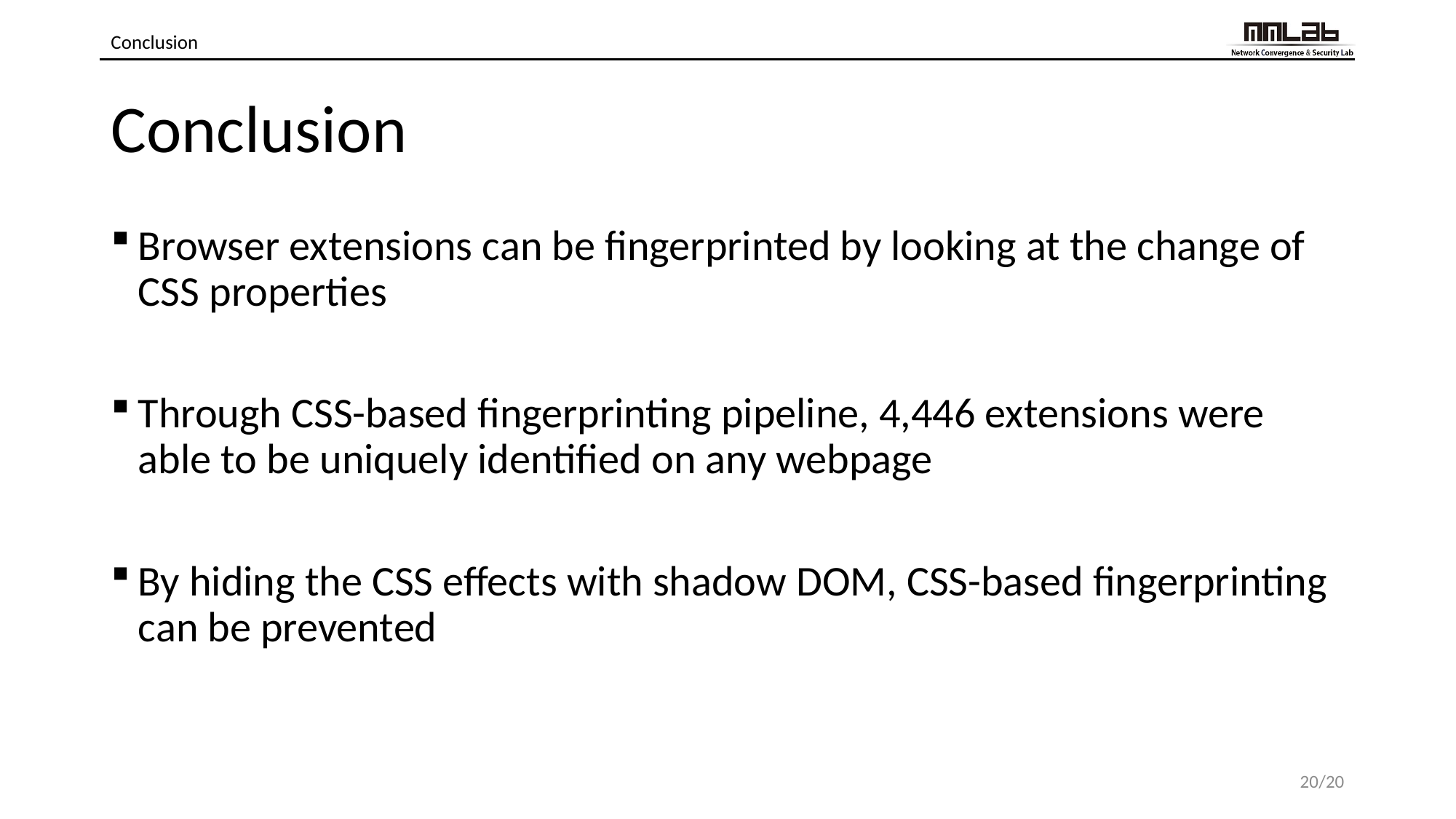

Conclusion
# Conclusion
Browser extensions can be fingerprinted by looking at the change of CSS properties

Through CSS-based fingerprinting pipeline, 4,446 extensions were able to be uniquely identified on any webpage

By hiding the CSS effects with shadow DOM, CSS-based fingerprinting can be prevented

20/20